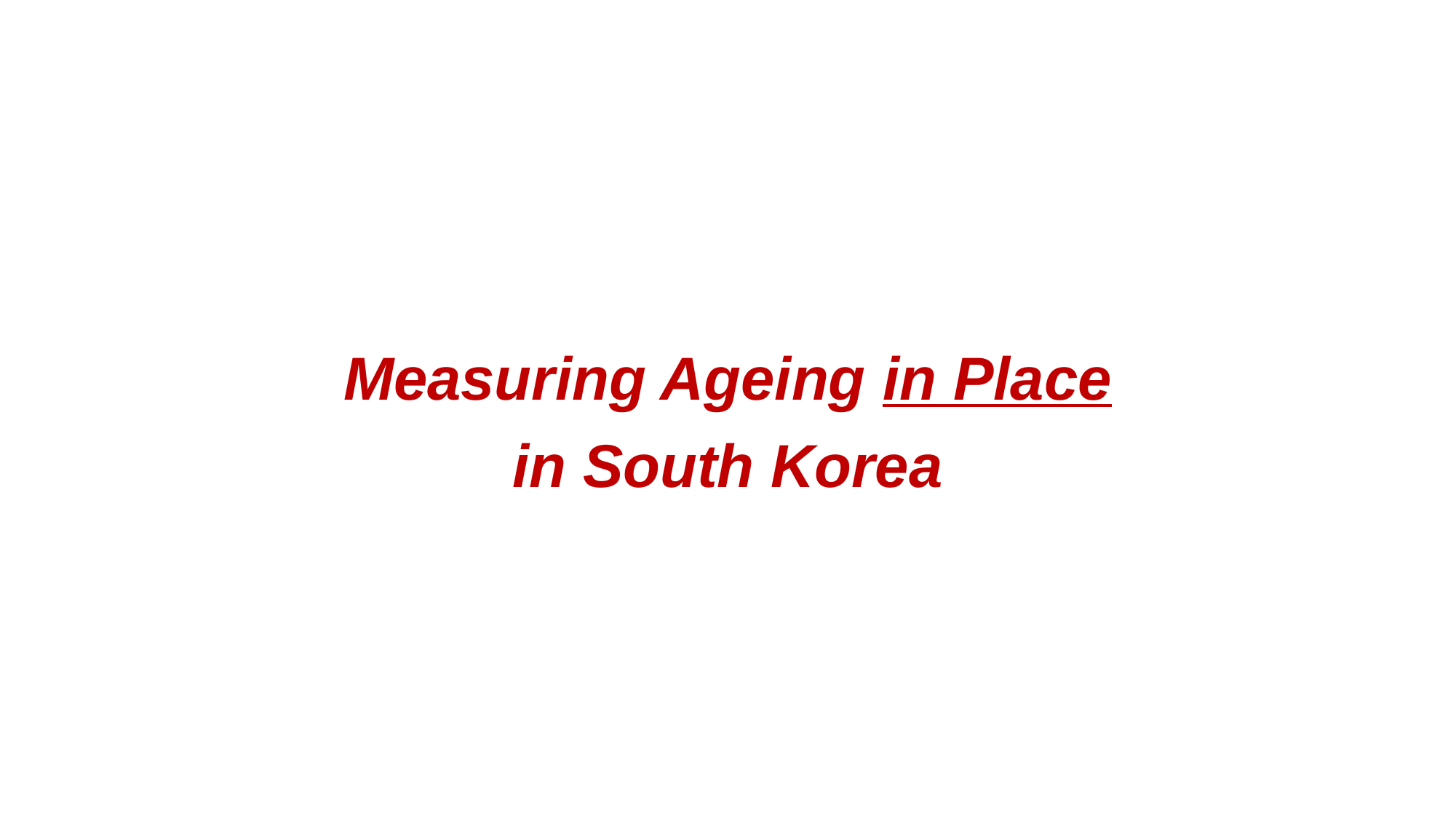

Measuring Ageing in Place
in South Korea